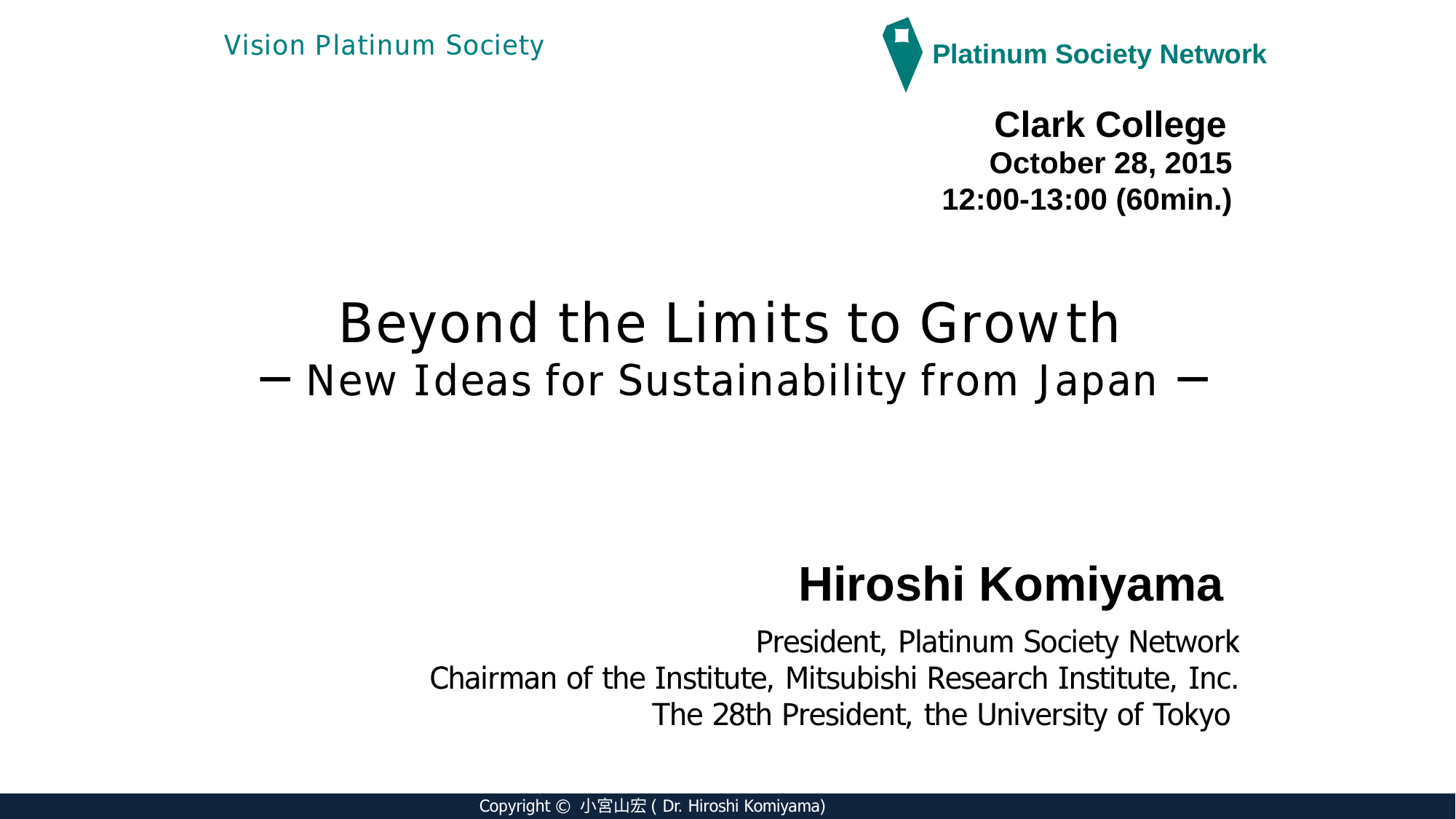

Platinum Society Network
Vision Platinum Society
Clark College
October 28, 2015
12:00-13:00 (60min.)
 Beyond the Limits to Growth
－New Ideas for Sustainability from Japan－
Hiroshi Komiyama
President, Platinum Society Network
Chairman of the Institute, Mitsubishi Research Institute, Inc.
The 28th President, the University of Tokyo